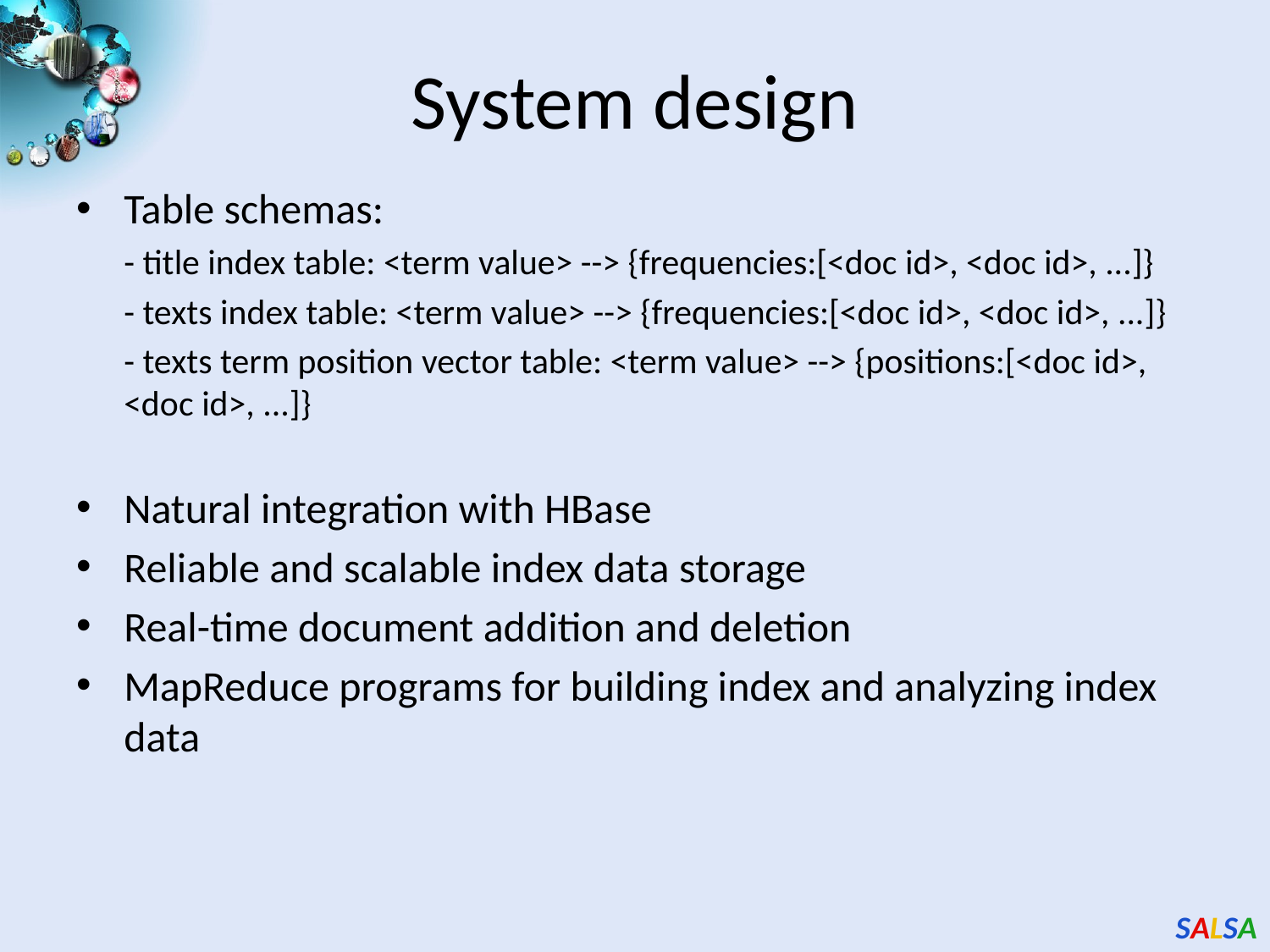

# System design
Table schemas:
	- title index table: <term value> --> {frequencies:[<doc id>, <doc id>, ...]}
	- texts index table: <term value> --> {frequencies:[<doc id>, <doc id>, ...]}
	- texts term position vector table: <term value> --> {positions:[<doc id>, <doc id>, ...]}

Natural integration with HBase
Reliable and scalable index data storage
Real-time document addition and deletion
MapReduce programs for building index and analyzing index data